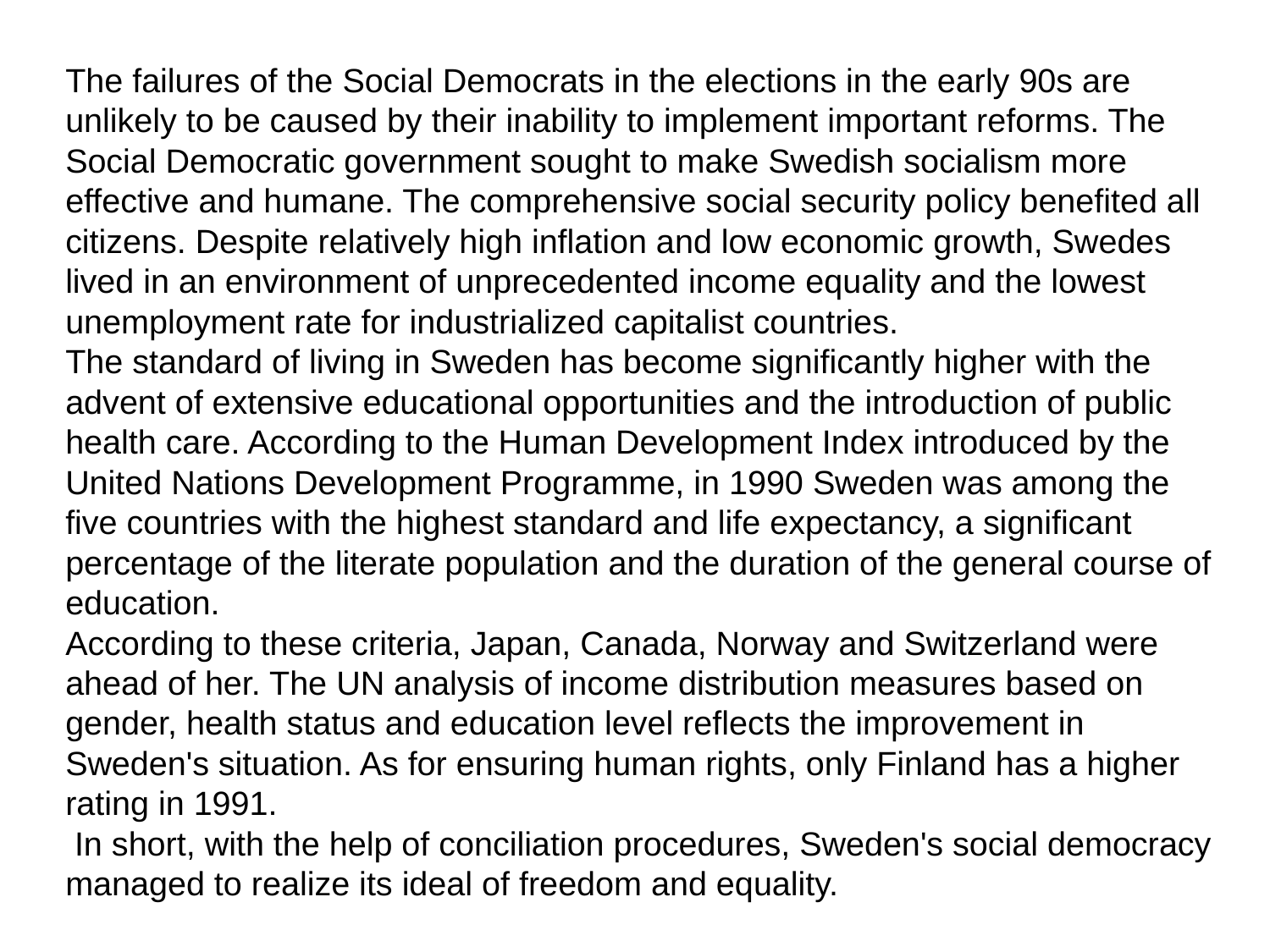

The failures of the Social Democrats in the elections in the early 90s are unlikely to be caused by their inability to implement important reforms. The Social Democratic government sought to make Swedish socialism more effective and humane. The comprehensive social security policy benefited all citizens. Despite relatively high inflation and low economic growth, Swedes lived in an environment of unprecedented income equality and the lowest unemployment rate for industrialized capitalist countries.
The standard of living in Sweden has become significantly higher with the advent of extensive educational opportunities and the introduction of public health care. According to the Human Development Index introduced by the United Nations Development Programme, in 1990 Sweden was among the five countries with the highest standard and life expectancy, a significant percentage of the literate population and the duration of the general course of education.
According to these criteria, Japan, Canada, Norway and Switzerland were ahead of her. The UN analysis of income distribution measures based on gender, health status and education level reflects the improvement in Sweden's situation. As for ensuring human rights, only Finland has a higher rating in 1991.
 In short, with the help of conciliation procedures, Sweden's social democracy managed to realize its ideal of freedom and equality.